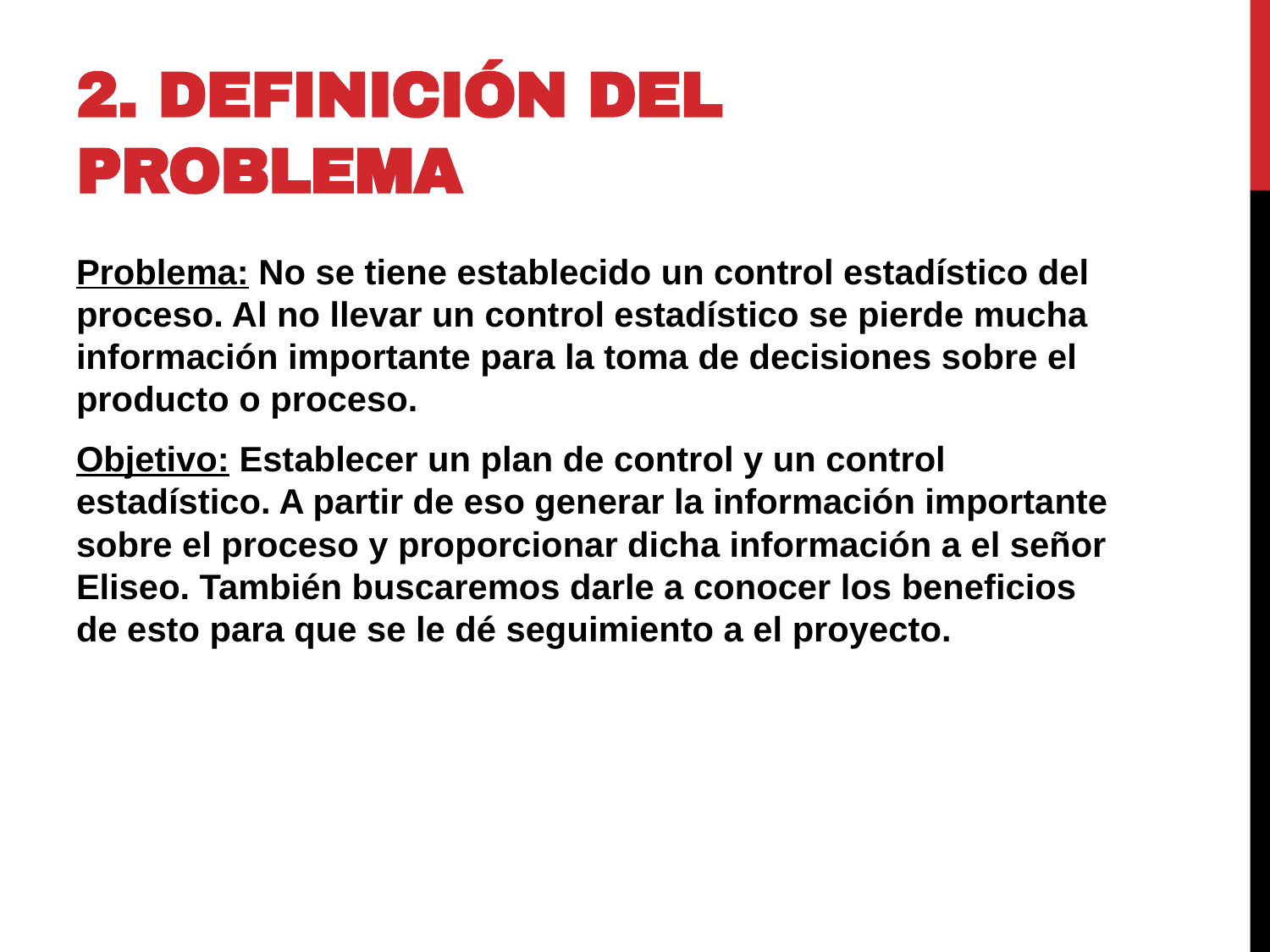

# 2. Definición del Problema
Problema: No se tiene establecido un control estadístico del proceso. Al no llevar un control estadístico se pierde mucha información importante para la toma de decisiones sobre el producto o proceso.
Objetivo: Establecer un plan de control y un control estadístico. A partir de eso generar la información importante sobre el proceso y proporcionar dicha información a el señor Eliseo. También buscaremos darle a conocer los beneficios de esto para que se le dé seguimiento a el proyecto.